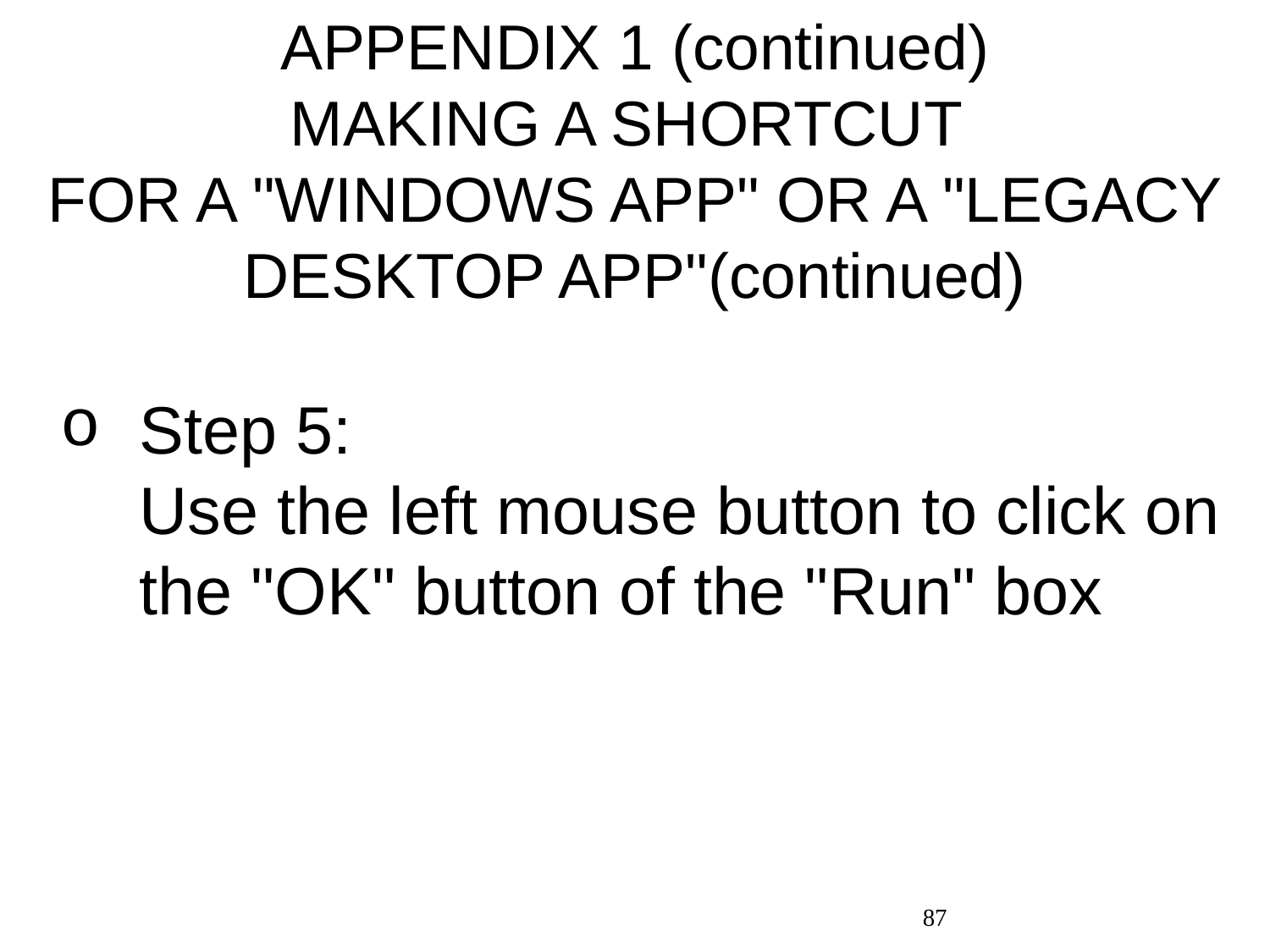

# APPENDIX 1 (continued) MAKING A SHORTCUT FOR A "WINDOWS APP" OR A "LEGACY DESKTOP APP"(continued)
Step 5:                                                Use the left mouse button to click on the "OK" button of the "Run" box
87